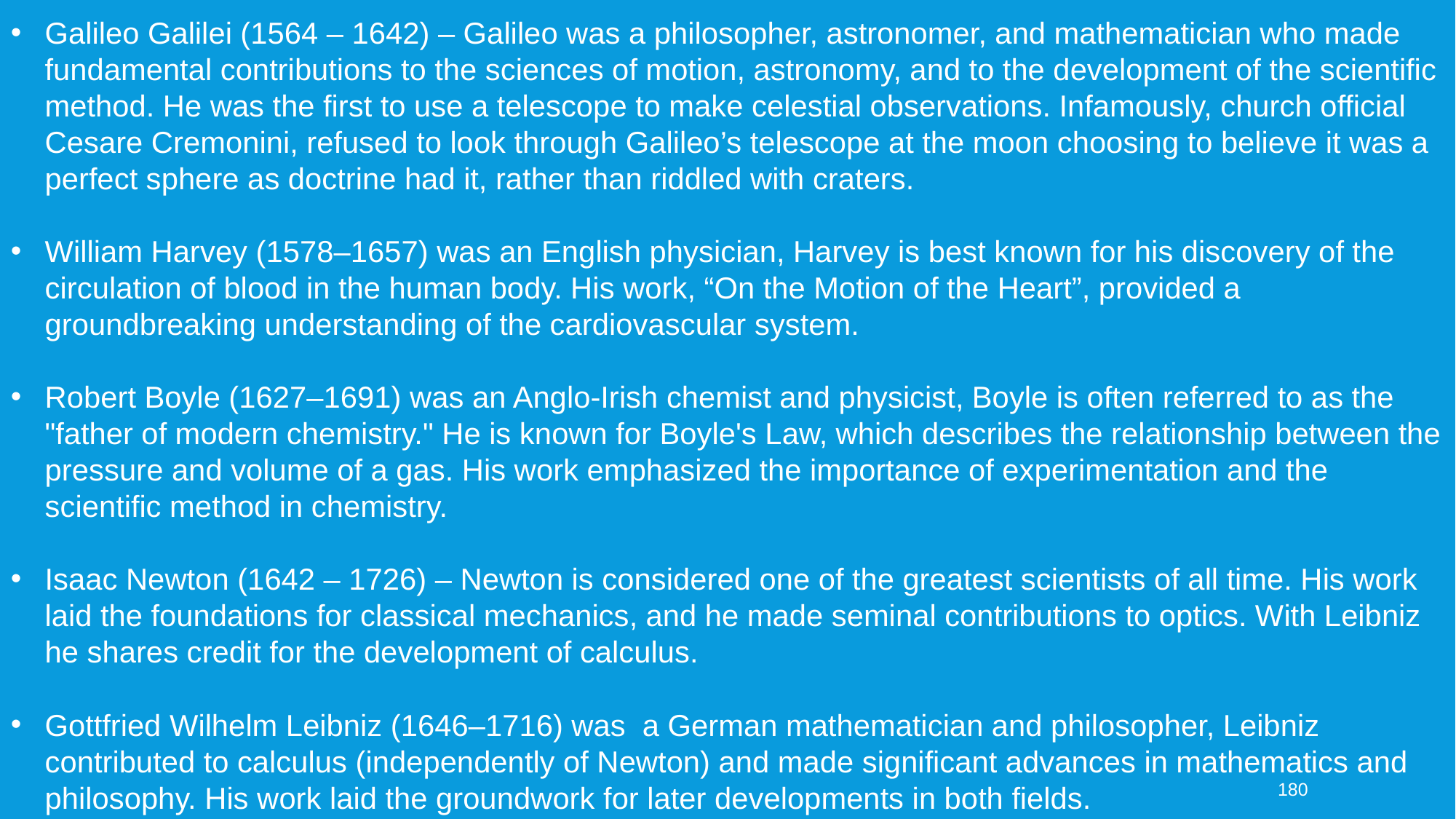

Galileo Galilei (1564 – 1642) – Galileo was a philosopher, astronomer, and mathematician who made fundamental contributions to the sciences of motion, astronomy, and to the development of the scientific method. He was the first to use a telescope to make celestial observations. Infamously, church official Cesare Cremonini, refused to look through Galileo’s telescope at the moon choosing to believe it was a perfect sphere as doctrine had it, rather than riddled with craters.

William Harvey (1578–1657) was an English physician, Harvey is best known for his discovery of the circulation of blood in the human body. His work, “On the Motion of the Heart”, provided a groundbreaking understanding of the cardiovascular system.

Robert Boyle (1627–1691) was an Anglo-Irish chemist and physicist, Boyle is often referred to as the "father of modern chemistry." He is known for Boyle's Law, which describes the relationship between the pressure and volume of a gas. His work emphasized the importance of experimentation and the scientific method in chemistry.

Isaac Newton (1642 – 1726) – Newton is considered one of the greatest scientists of all time. His work laid the foundations for classical mechanics, and he made seminal contributions to optics. With Leibniz he shares credit for the development of calculus.

Gottfried Wilhelm Leibniz (1646–1716) was  a German mathematician and philosopher, Leibniz contributed to calculus (independently of Newton) and made significant advances in mathematics and philosophy. His work laid the groundwork for later developments in both fields.

180